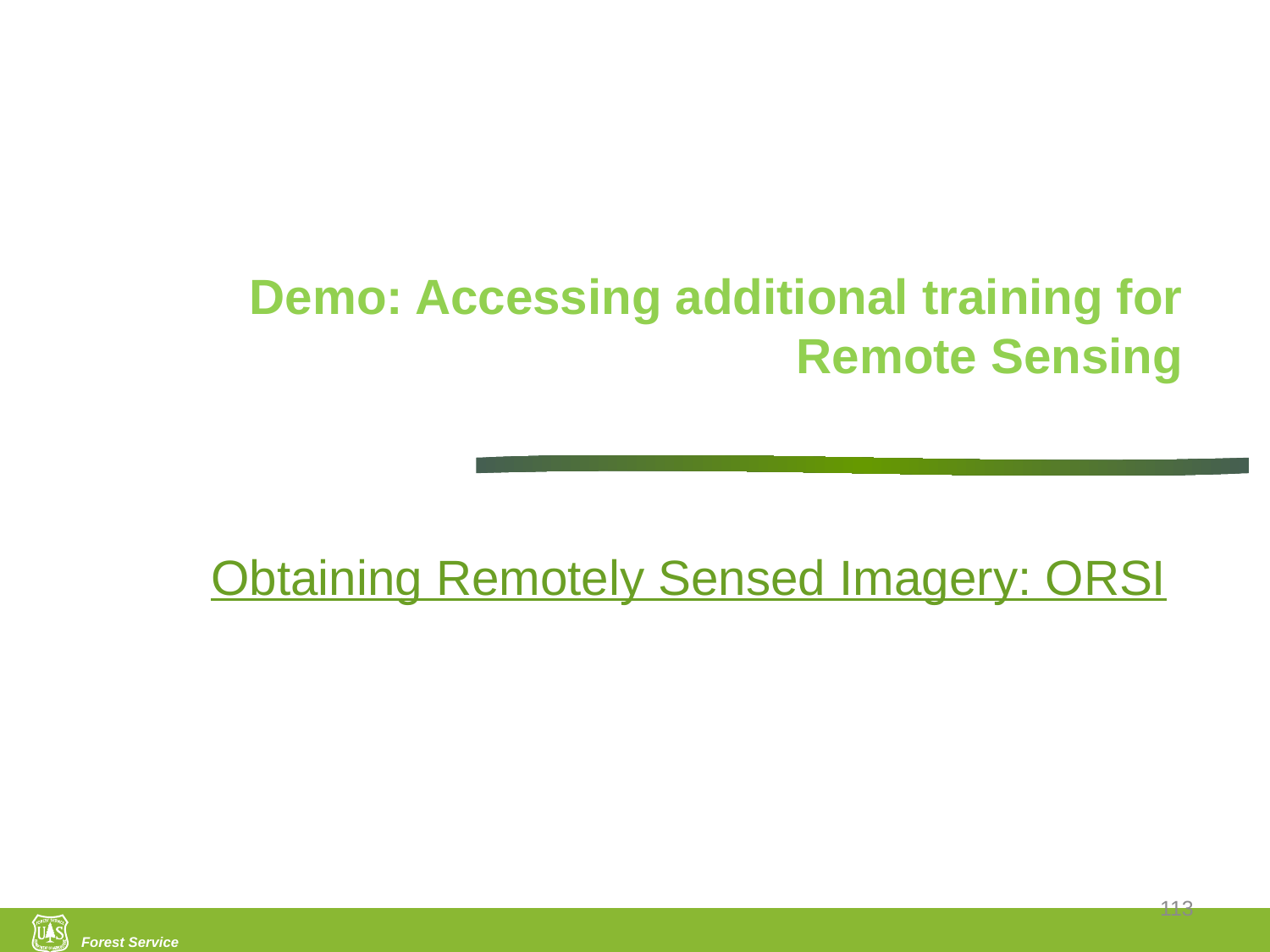

Demo: Accessing additional training for Remote Sensing
Obtaining Remotely Sensed Imagery: ORSI

113